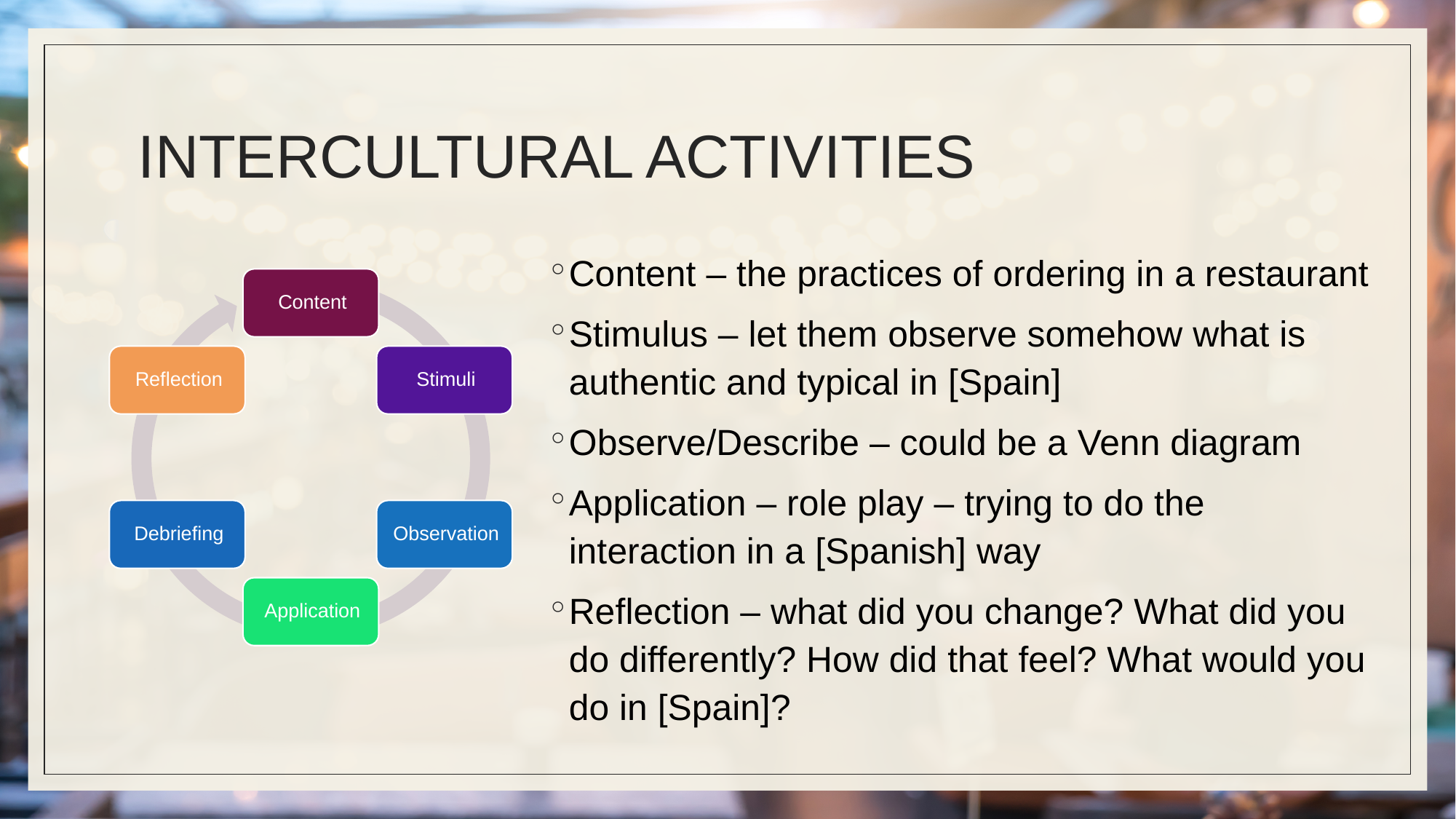

# INTERCULTURAL ACTIVITIES
Content – the practices of ordering in a restaurant
Stimulus – let them observe somehow what is authentic and typical in [Spain]
Observe/Describe – could be a Venn diagram
Application – role play – trying to do the interaction in a [Spanish] way
Reflection – what did you change? What did you do differently? How did that feel? What would you do in [Spain]?

Content
Stimuli
Observation
Application
Debriefing
Reflection